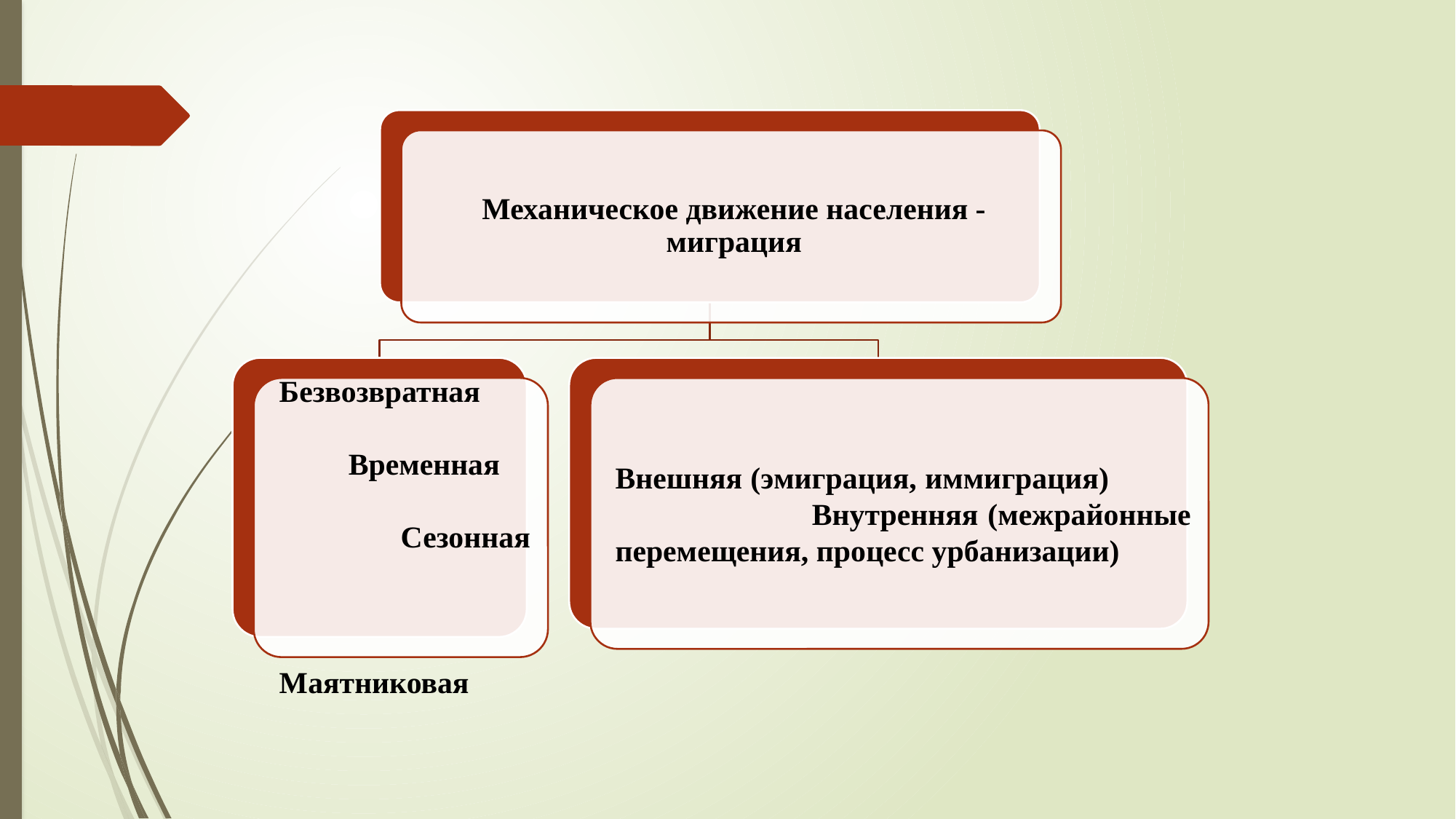

Механическое движение населения - миграция
Безвозвратная                Временная                    Сезонная               Маятниковая
Внешняя (эмиграция, иммиграция)                                Внутренняя (межрайонные перемещения, процесс урбанизации)